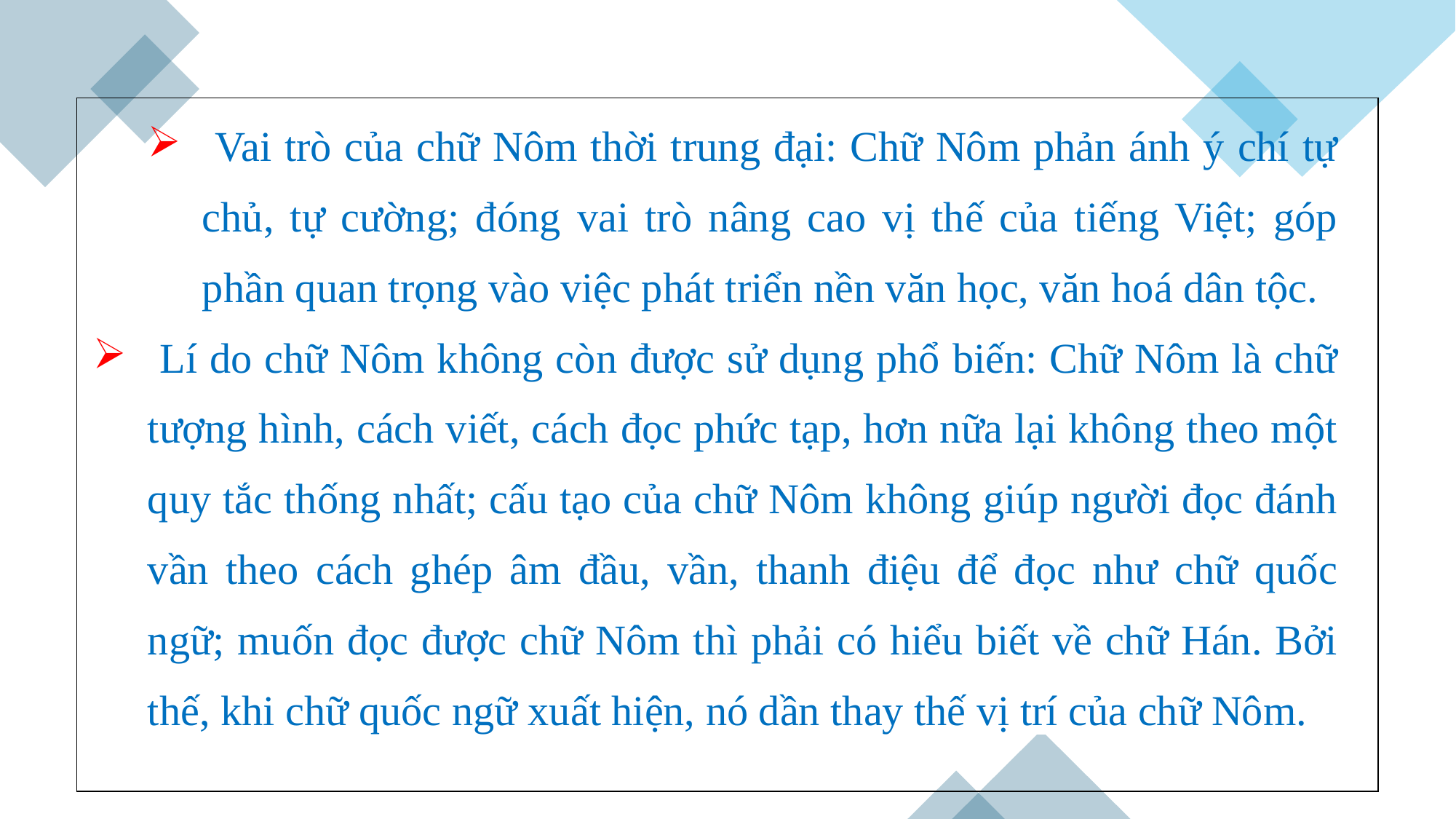

| Vai trò của chữ Nôm thời trung đại: Chữ Nôm phản ánh ý chí tự chủ, tự cường; đóng vai trò nâng cao vị thế của tiếng Việt; góp phần quan trọng vào việc phát triển nền văn học, văn hoá dân tộc. Lí do chữ Nôm không còn được sử dụng phổ biến: Chữ Nôm là chữ tượng hình, cách viết, cách đọc phức tạp, hơn nữa lại không theo một quy tắc thống nhất; cấu tạo của chữ Nôm không giúp người đọc đánh vần theo cách ghép âm đầu, vần, thanh điệu để đọc như chữ quốc ngữ; muốn đọc được chữ Nôm thì phải có hiểu biết về chữ Hán. Bởi thế, khi chữ quốc ngữ xuất hiện, nó dần thay thế vị trí của chữ Nôm. |
| --- |